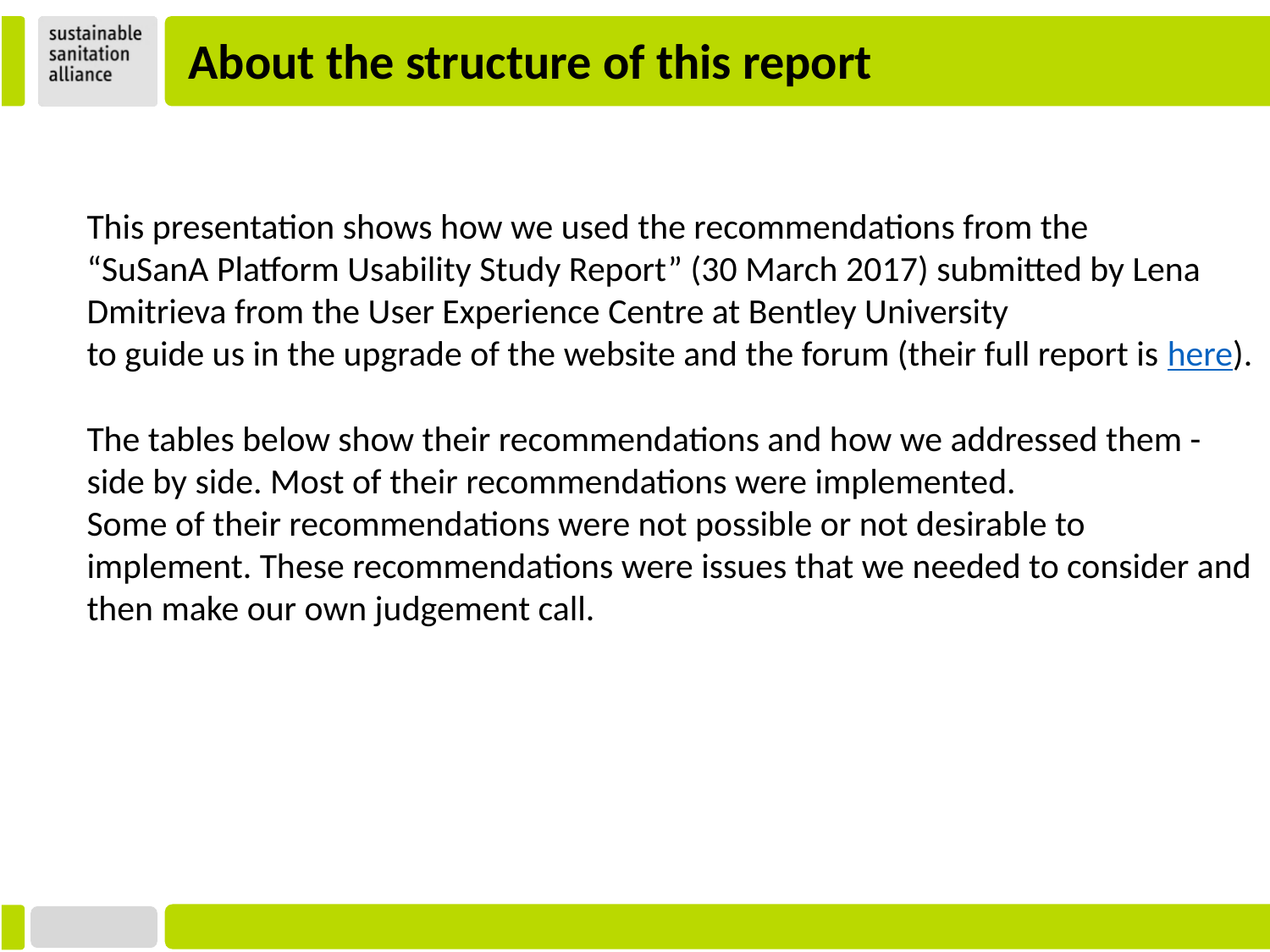

About the structure of this report
This presentation shows how we used the recommendations from the
“SuSanA Platform Usability Study Report” (30 March 2017) submitted by Lena Dmitrieva from the User Experience Centre at Bentley University
to guide us in the upgrade of the website and the forum (their full report is here).

The tables below show their recommendations and how we addressed them - side by side. Most of their recommendations were implemented.
Some of their recommendations were not possible or not desirable to implement. These recommendations were issues that we needed to consider and then make our own judgement call.